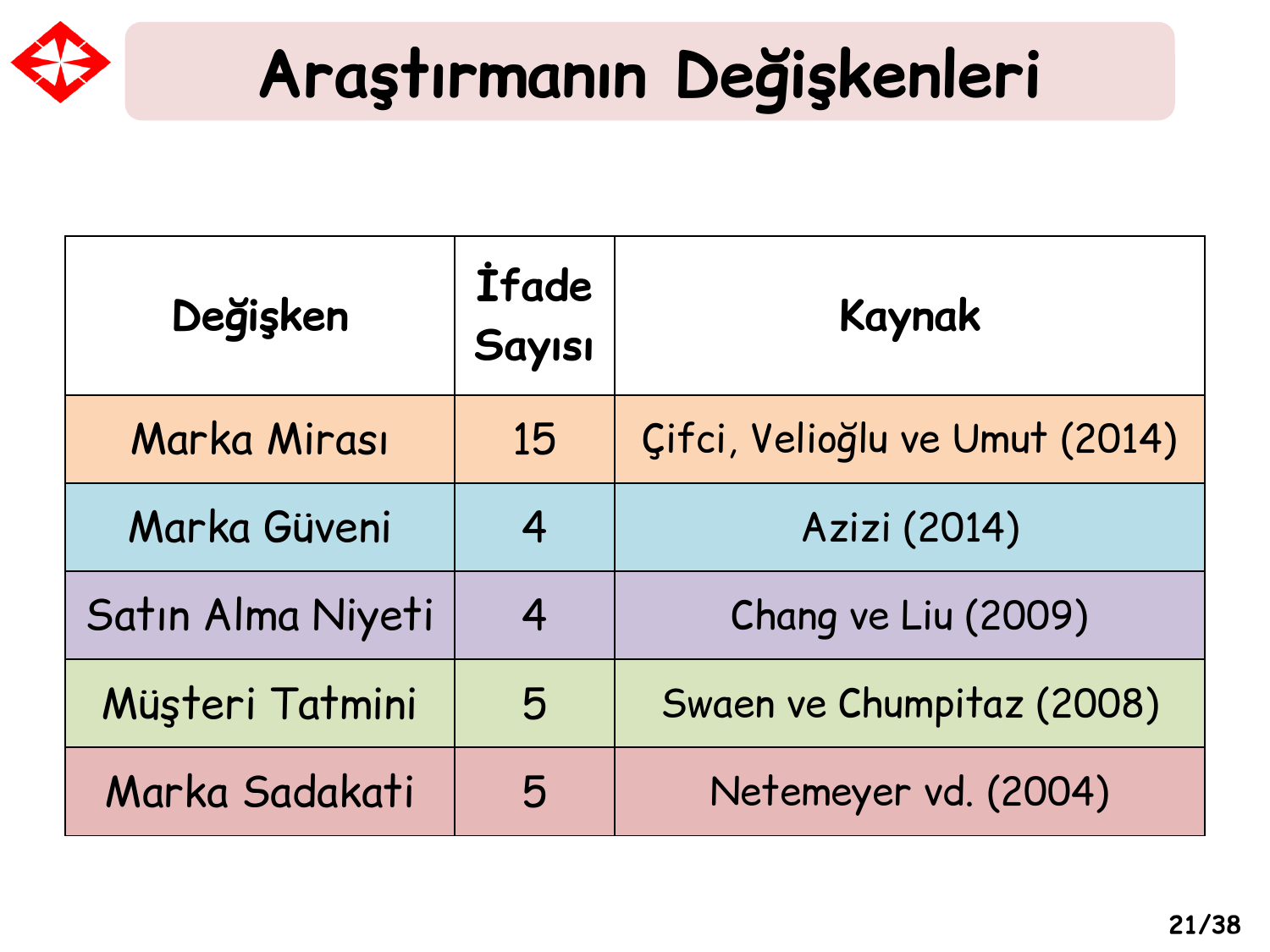

Araştırmanın Değişkenleri
| Değişken | İfade Sayısı | Kaynak |
| --- | --- | --- |
| Marka Mirası | 15 | Çifci, Velioğlu ve Umut (2014) |
| Marka Güveni | 4 | Azizi (2014) |
| Satın Alma Niyeti | 4 | Chang ve Liu (2009) |
| Müşteri Tatmini | 5 | Swaen ve Chumpitaz (2008) |
| Marka Sadakati | 5 | Netemeyer vd. (2004) |